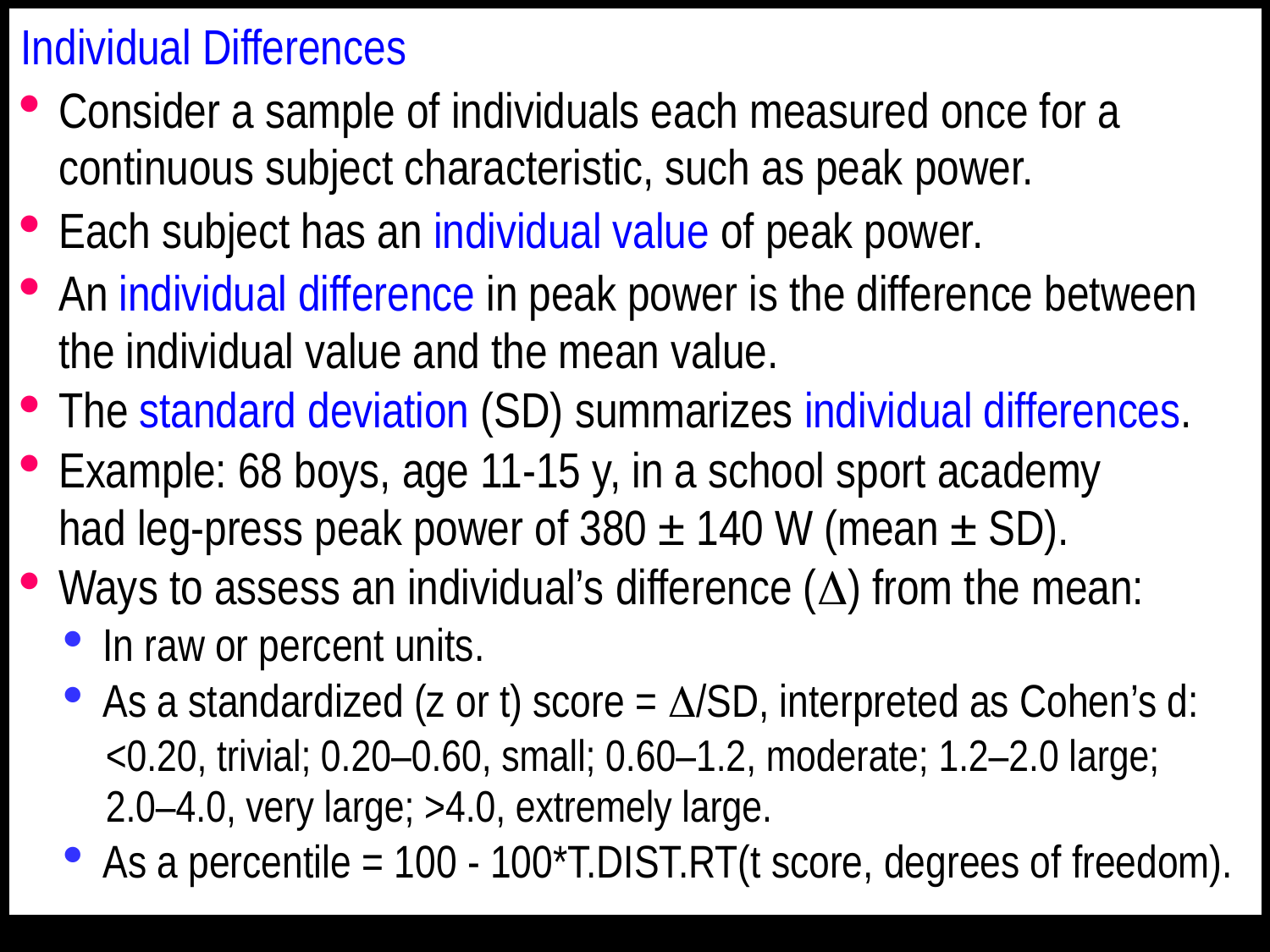

Individual Differences
Consider a sample of individuals each measured once for a continuous subject characteristic, such as peak power.
Each subject has an individual value of peak power.
An individual difference in peak power is the difference between the individual value and the mean value.
The standard deviation (SD) summarizes individual differences.
Example: 68 boys, age 11-15 y, in a school sport academy
had leg-press peak power of 380 ± 140 W (mean ± SD).
Ways to assess an individual’s difference (Δ) from the mean:
In raw or percent units.
As a standardized (z or t) score = Δ/SD, interpreted as Cohen’s d:
<0.20, trivial; 0.20–0.60, small; 0.60–1.2, moderate; 1.2–2.0 large;
2.0–4.0, very large; >4.0, extremely large.
As a percentile = 100 - 100*T.DIST.RT(t score, degrees of freedom).